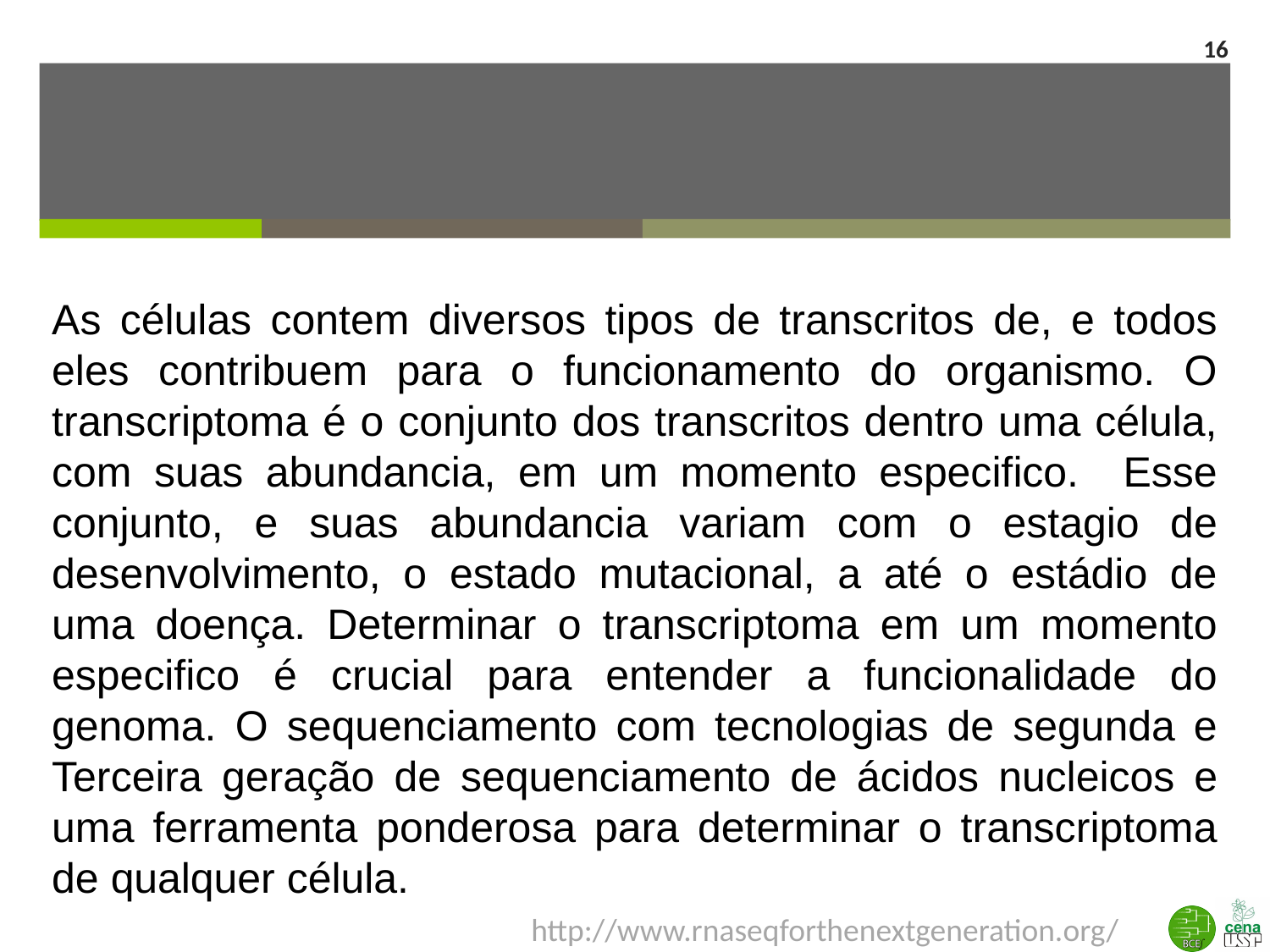

16
#
As células contem diversos tipos de transcritos de, e todos eles contribuem para o funcionamento do organismo. O transcriptoma é o conjunto dos transcritos dentro uma célula, com suas abundancia, em um momento especifico.  Esse conjunto, e suas abundancia variam com o estagio de desenvolvimento, o estado mutacional, a até o estádio de uma doença. Determinar o transcriptoma em um momento especifico é crucial para entender a funcionalidade do genoma. O sequenciamento com tecnologias de segunda e Terceira geração de sequenciamento de ácidos nucleicos e uma ferramenta ponderosa para determinar o transcriptoma de qualquer célula.
http://www.rnaseqforthenextgeneration.org/